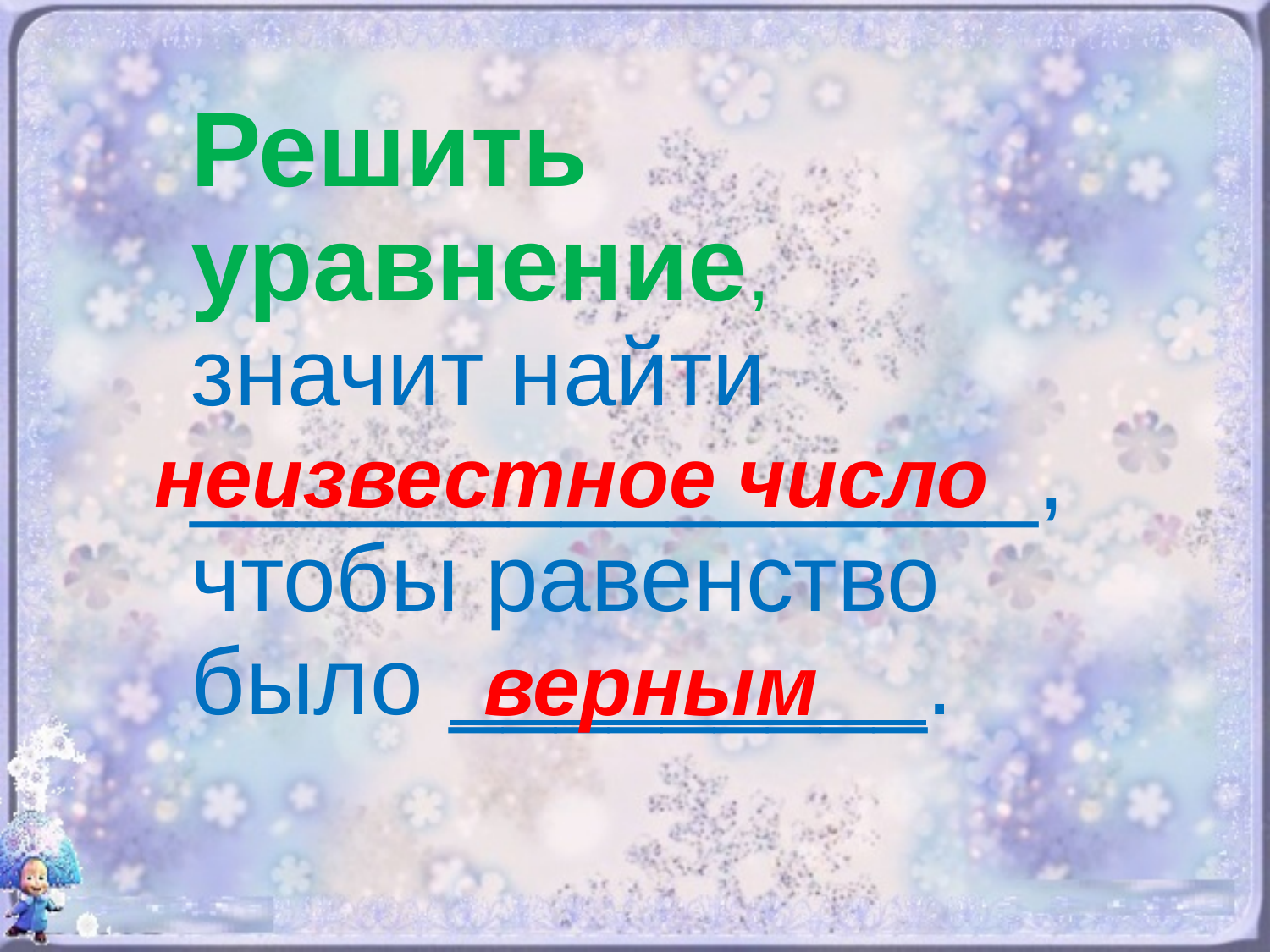

Решить уравнение,
значит найти
________________, чтобы равенство было _________.
неизвестное число
верным